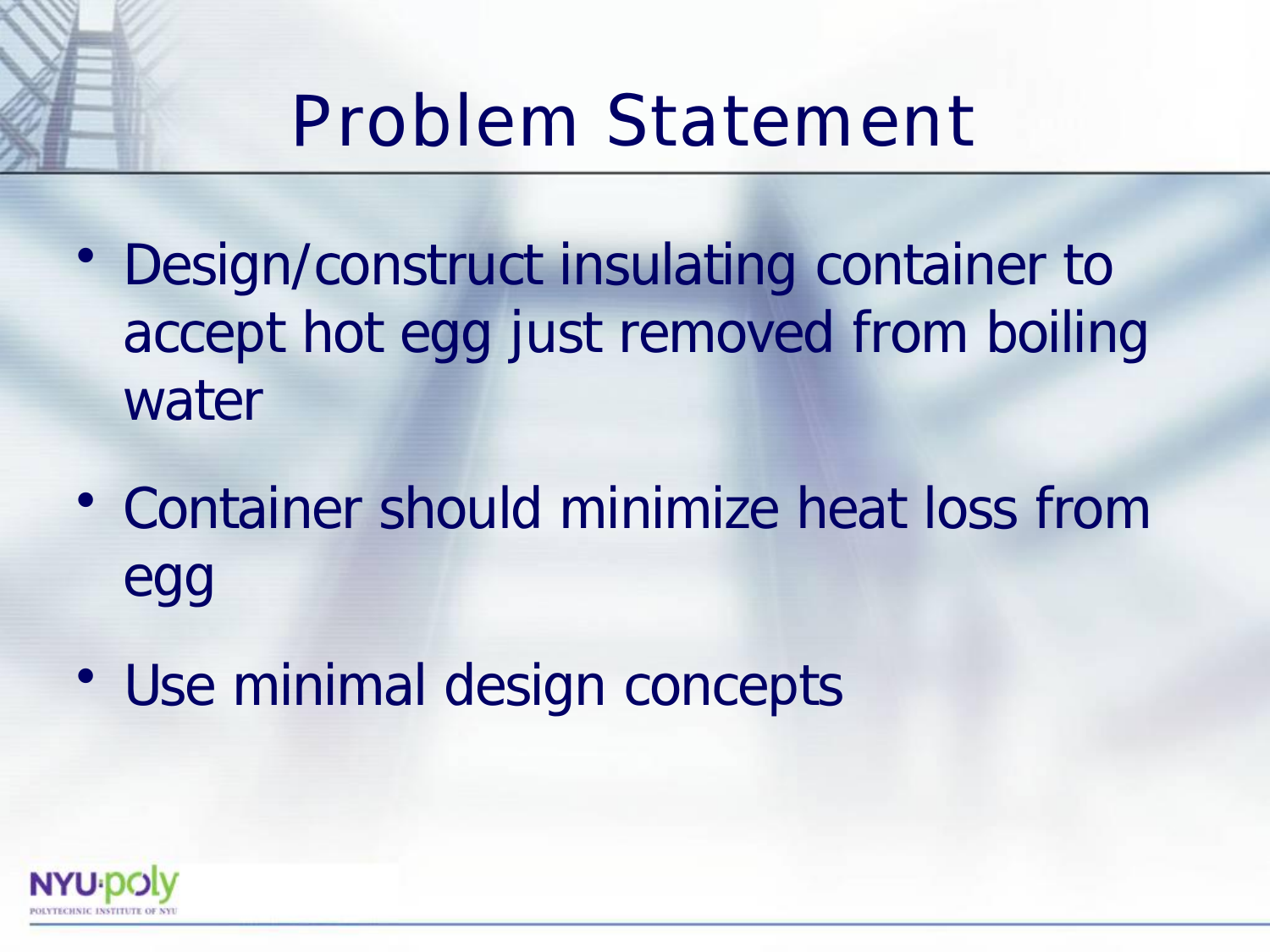

# Problem Statement
Design/construct insulating container to accept hot egg just removed from boiling water

Container should minimize heat loss from egg

Use minimal design concepts